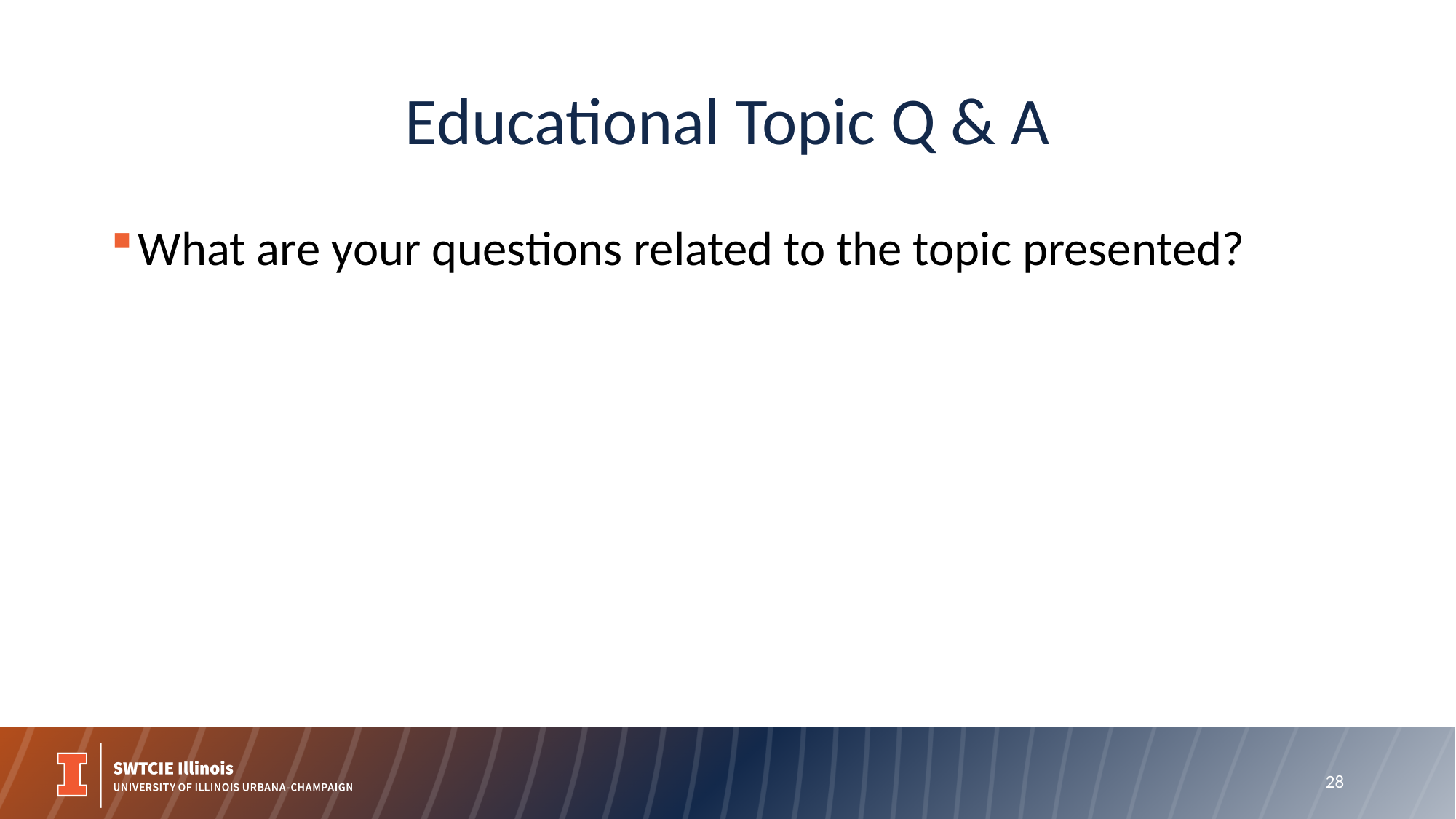

# Educational Topic Q & A
What are your questions related to the topic presented?
28